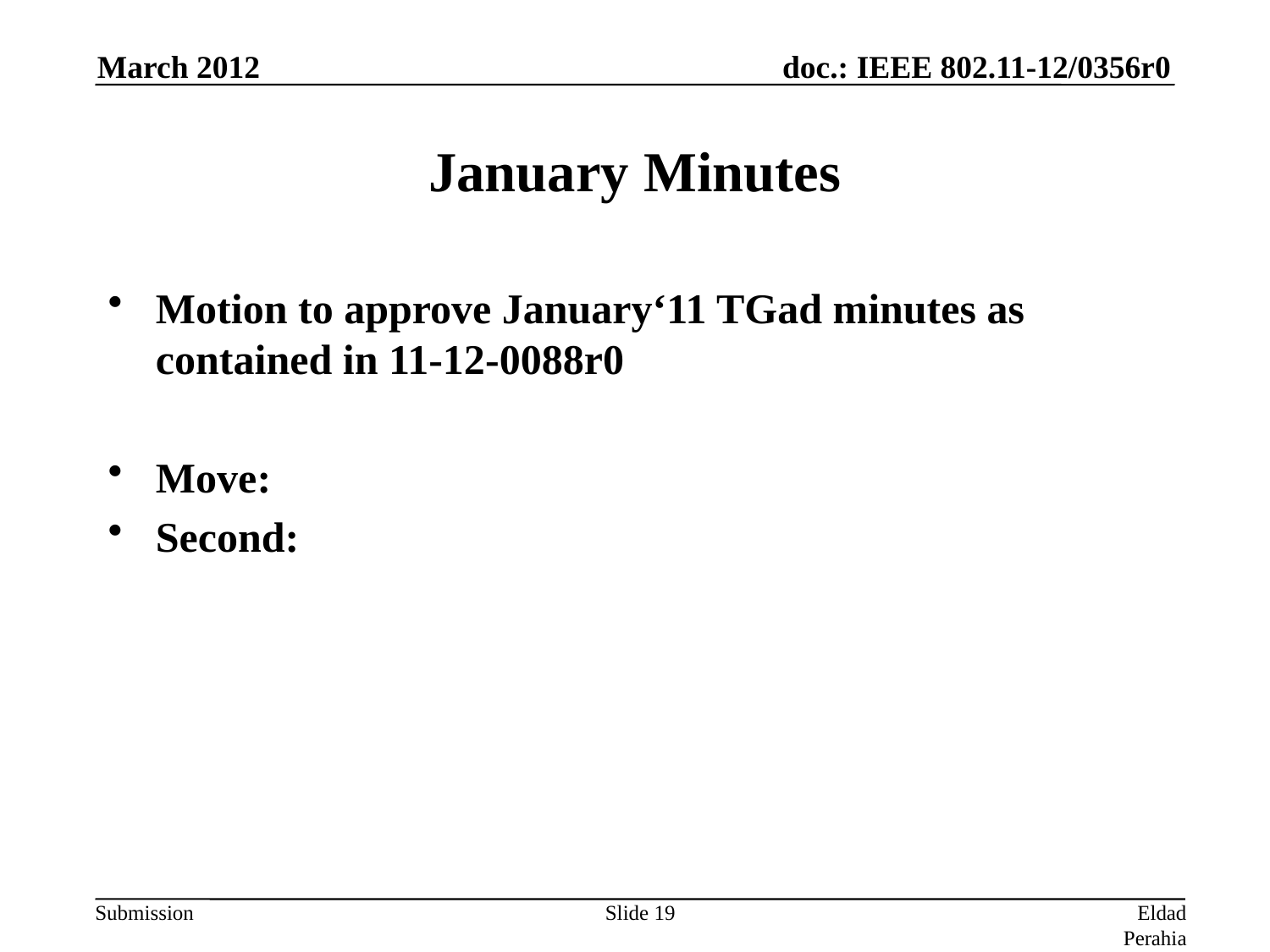

March 2012
# January Minutes
Motion to approve January‘11 TGad minutes as contained in 11-12-0088r0

Move:
Second:

Slide 19
Eldad Perahia, Intel Corporation